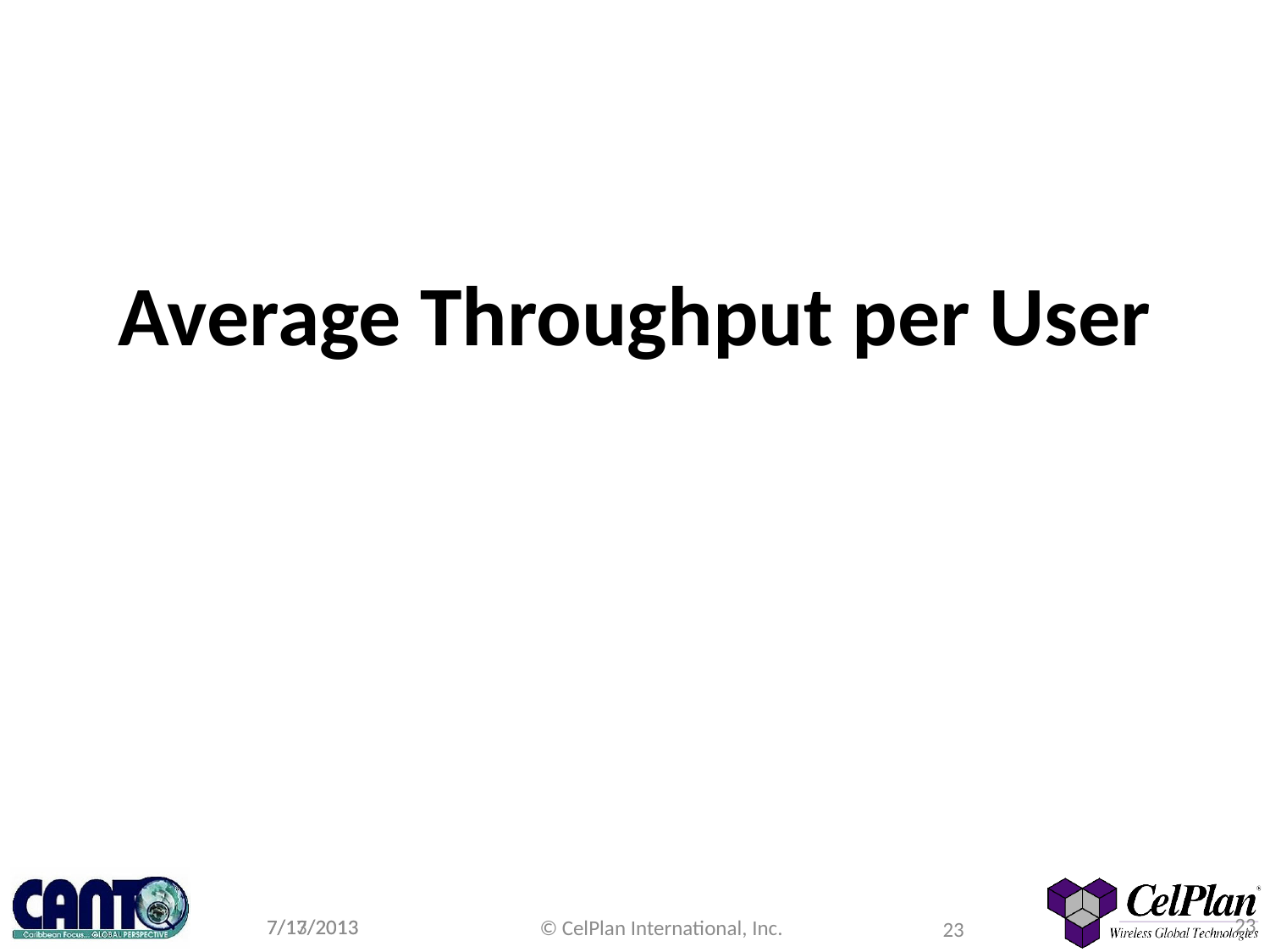

# Average Throughput per User
23
7/13/2013